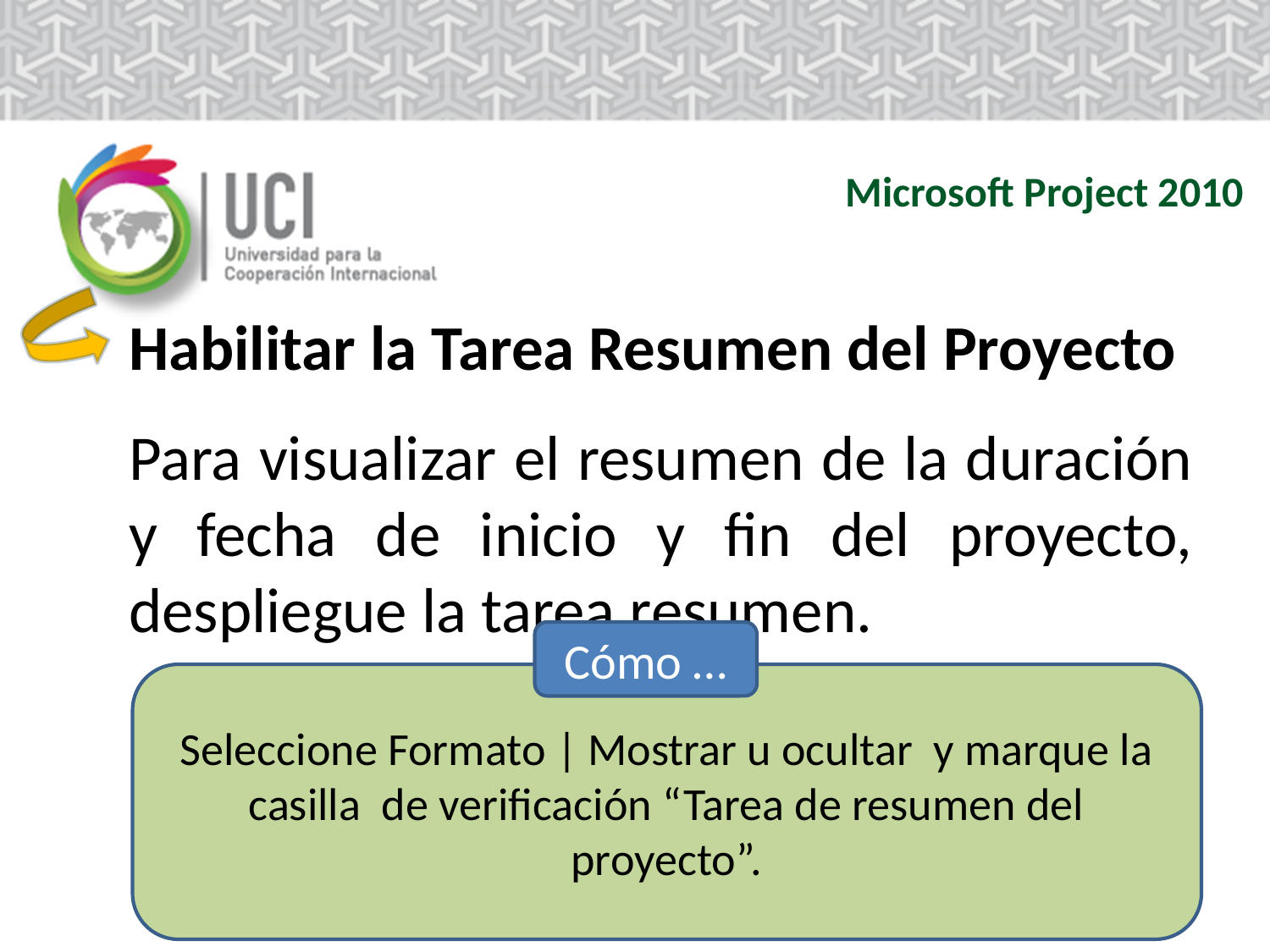

Microsoft Project 2010

Habilitar la Tarea Resumen del Proyecto
Para visualizar el resumen de la duración y fecha de inicio y fin del proyecto, despliegue la tarea resumen.

Cómo …
Seleccione Formato | Mostrar u ocultar  y marque la casilla  de verificación “Tarea de resumen del proyecto”.